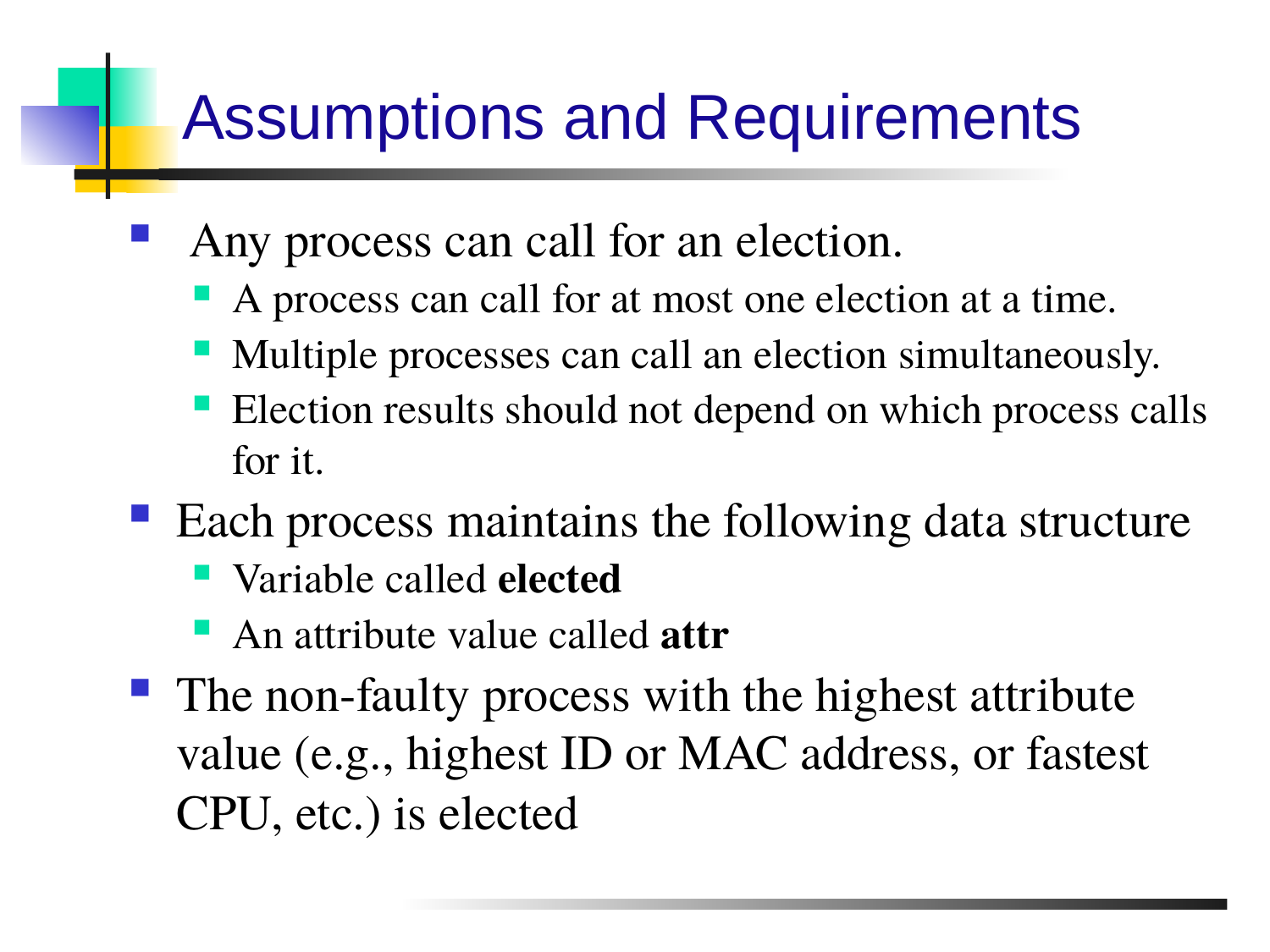

# Assumptions and Requirements
 Any process can call for an election.
A process can call for at most one election at a time.
Multiple processes can call an election simultaneously.
Election results should not depend on which process calls for it.
Each process maintains the following data structure
Variable called elected
An attribute value called attr
The non-faulty process with the highest attribute value (e.g., highest ID or MAC address, or fastest CPU, etc.) is elected